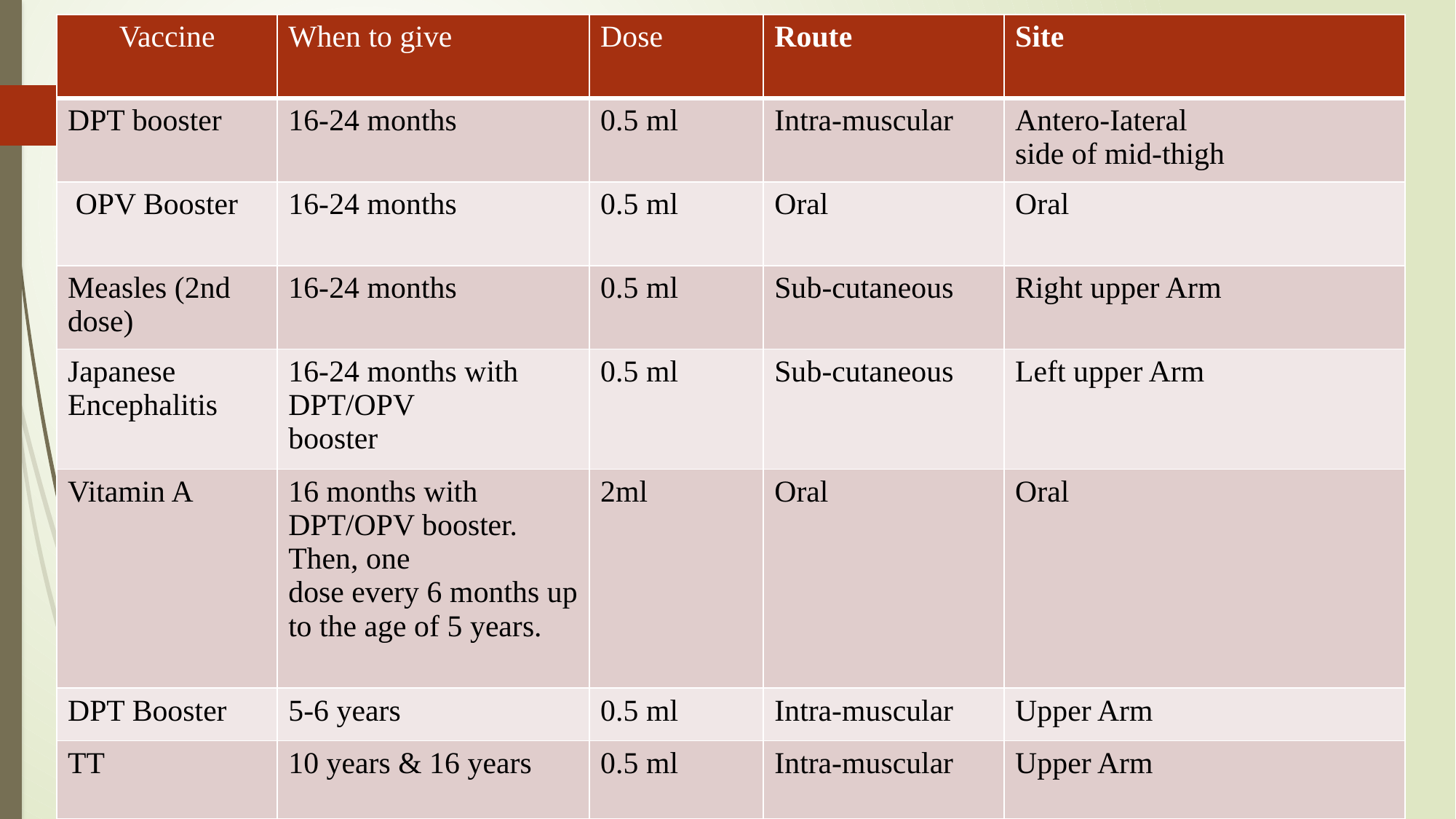

| Vaccine | When to give | Dose | Route | Site |
| --- | --- | --- | --- | --- |
| DPT booster | 16-24 months | 0.5 ml | Intra-muscular | Antero-Iateral side of mid-thigh |
| OPV Booster | 16-24 months | 0.5 ml | Oral | Oral |
| Measles (2nd dose) | 16-24 months | 0.5 ml | Sub-cutaneous | Right upper Arm |
| Japanese Encephalitis | 16-24 months with DPT/OPV booster | 0.5 ml | Sub-cutaneous | Left upper Arm |
| Vitamin A | 16 months with DPT/OPV booster. Then, one dose every 6 months up to the age of 5 years. | 2ml | Oral | Oral |
| DPT Booster | 5-6 years | 0.5 ml | Intra-muscular | Upper Arm |
| TT | 10 years & 16 years | 0.5 ml | Intra-muscular | Upper Arm |